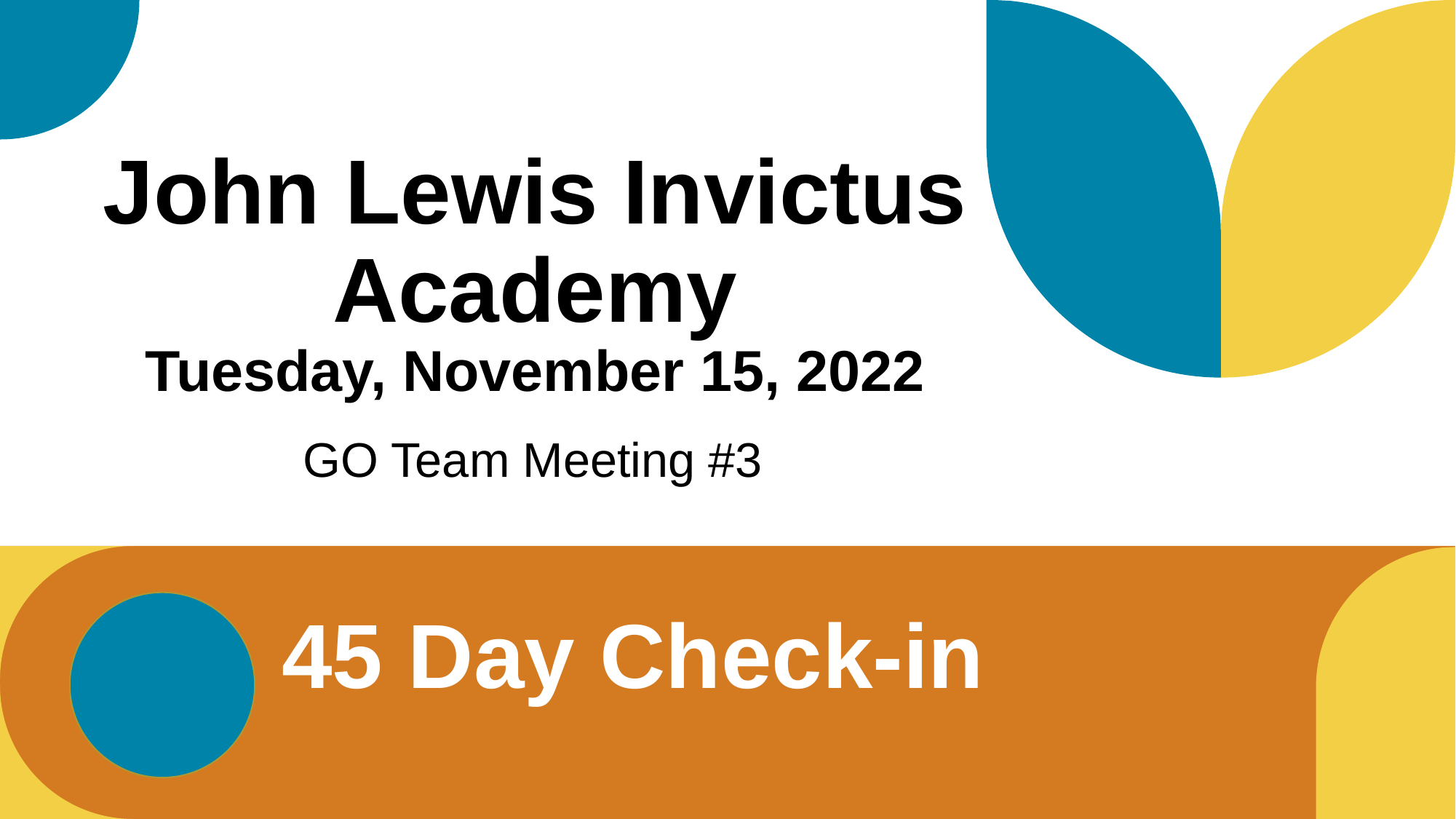

# John Lewis Invictus Academy
Tuesday, November 15, 2022
              GO Team Meeting #3
45 Day Check-in